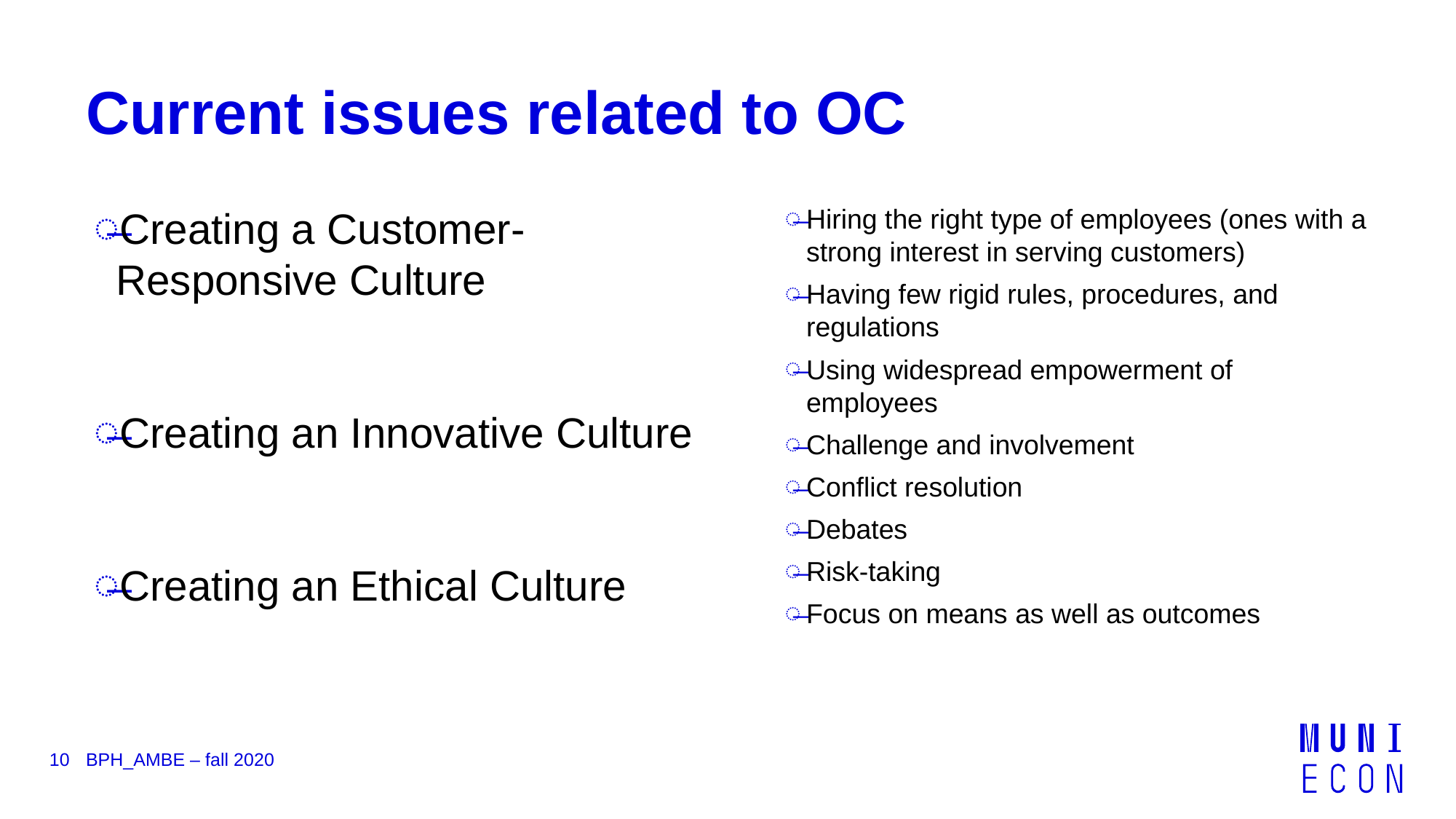

# Current issues related to OC

Hiring the right type of employees (ones with a strong interest in serving customers)
Having few rigid rules, procedures, and regulations
Using widespread empowerment of employees
Challenge and involvement
Conflict resolution
Debates
Risk-taking
Focus on means as well as outcomes

Creating a Customer-Responsive Culture

Creating an Innovative Culture

Creating an Ethical Culture
10
BPH_AMBE – fall 2020